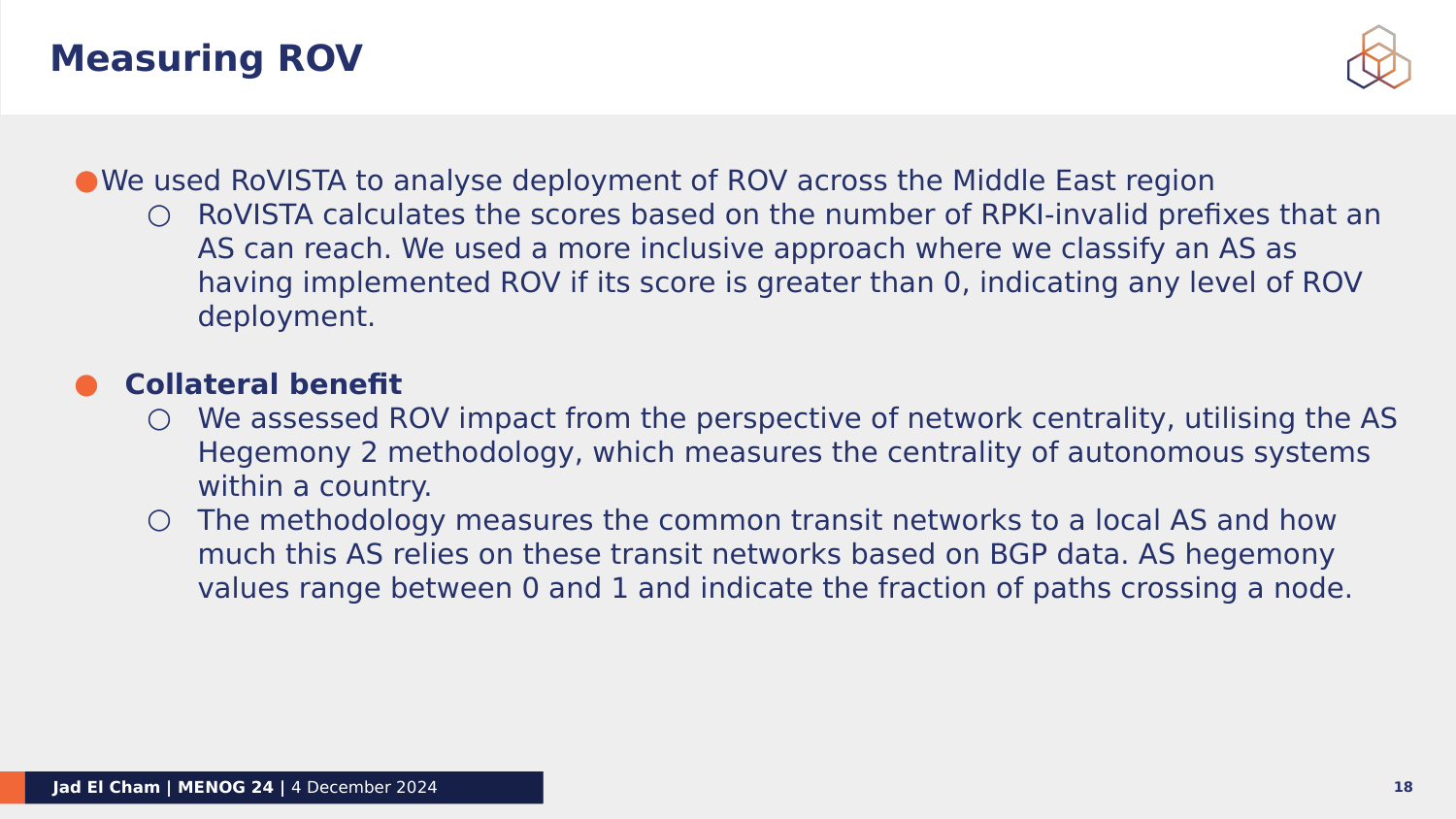

# Measuring ROV
We used RoVISTA to analyse deployment of ROV across the Middle East region
RoVISTA calculates the scores based on the number of RPKI-invalid prefixes that an AS can reach. We used a more inclusive approach where we classify an AS as having implemented ROV if its score is greater than 0, indicating any level of ROV deployment.

Collateral benefit
We assessed ROV impact from the perspective of network centrality, utilising the AS Hegemony 2 methodology, which measures the centrality of autonomous systems within a country.
The methodology measures the common transit networks to a local AS and how much this AS relies on these transit networks based on BGP data. AS hegemony values range between 0 and 1 and indicate the fraction of paths crossing a node.

18